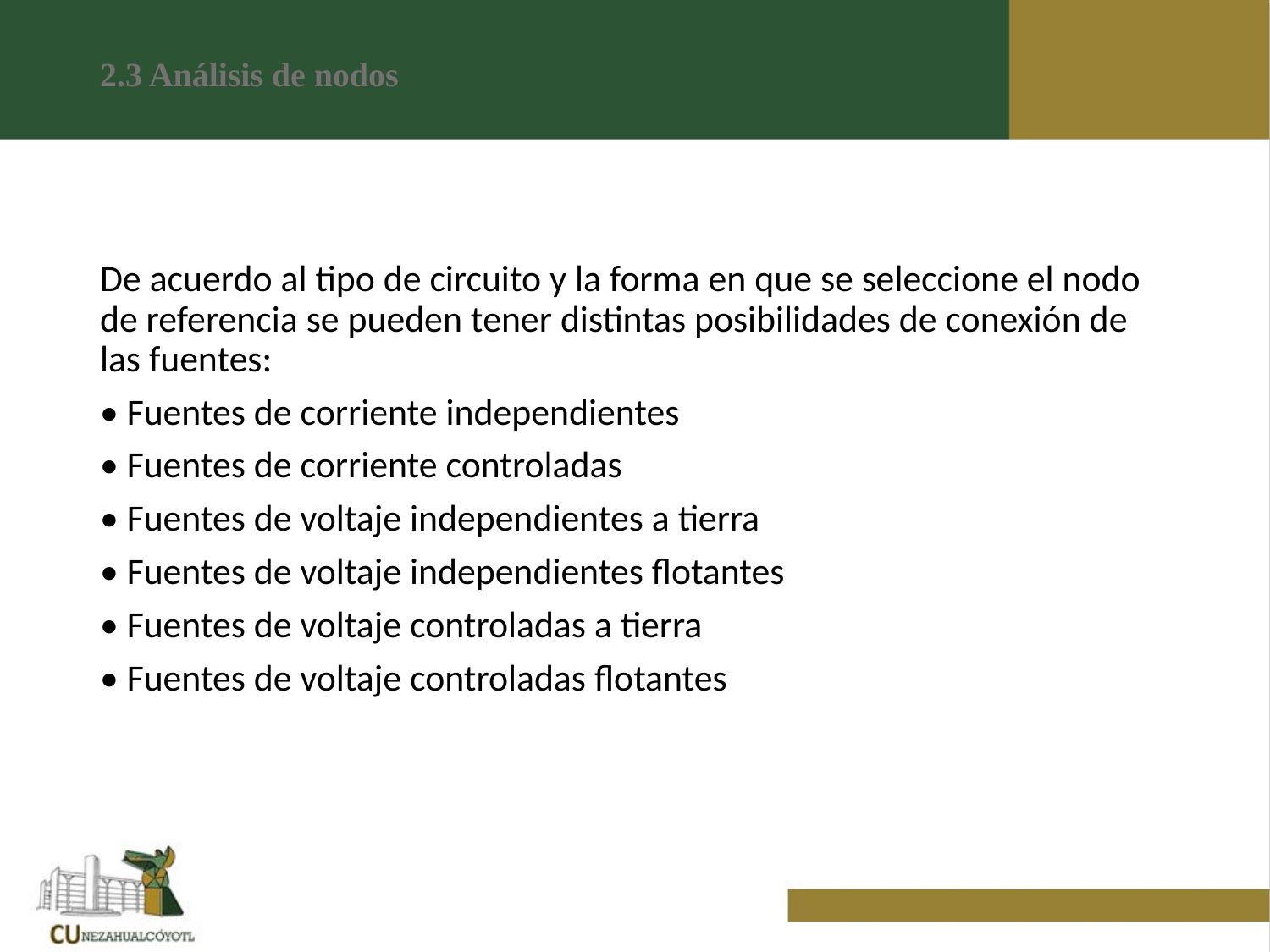

# 2.3 Análisis de nodos
De acuerdo al tipo de circuito y la forma en que se seleccione el nodo de referencia se pueden tener distintas posibilidades de conexión de las fuentes:
• Fuentes de corriente independientes
• Fuentes de corriente controladas
• Fuentes de voltaje independientes a tierra
• Fuentes de voltaje independientes flotantes
• Fuentes de voltaje controladas a tierra
• Fuentes de voltaje controladas flotantes